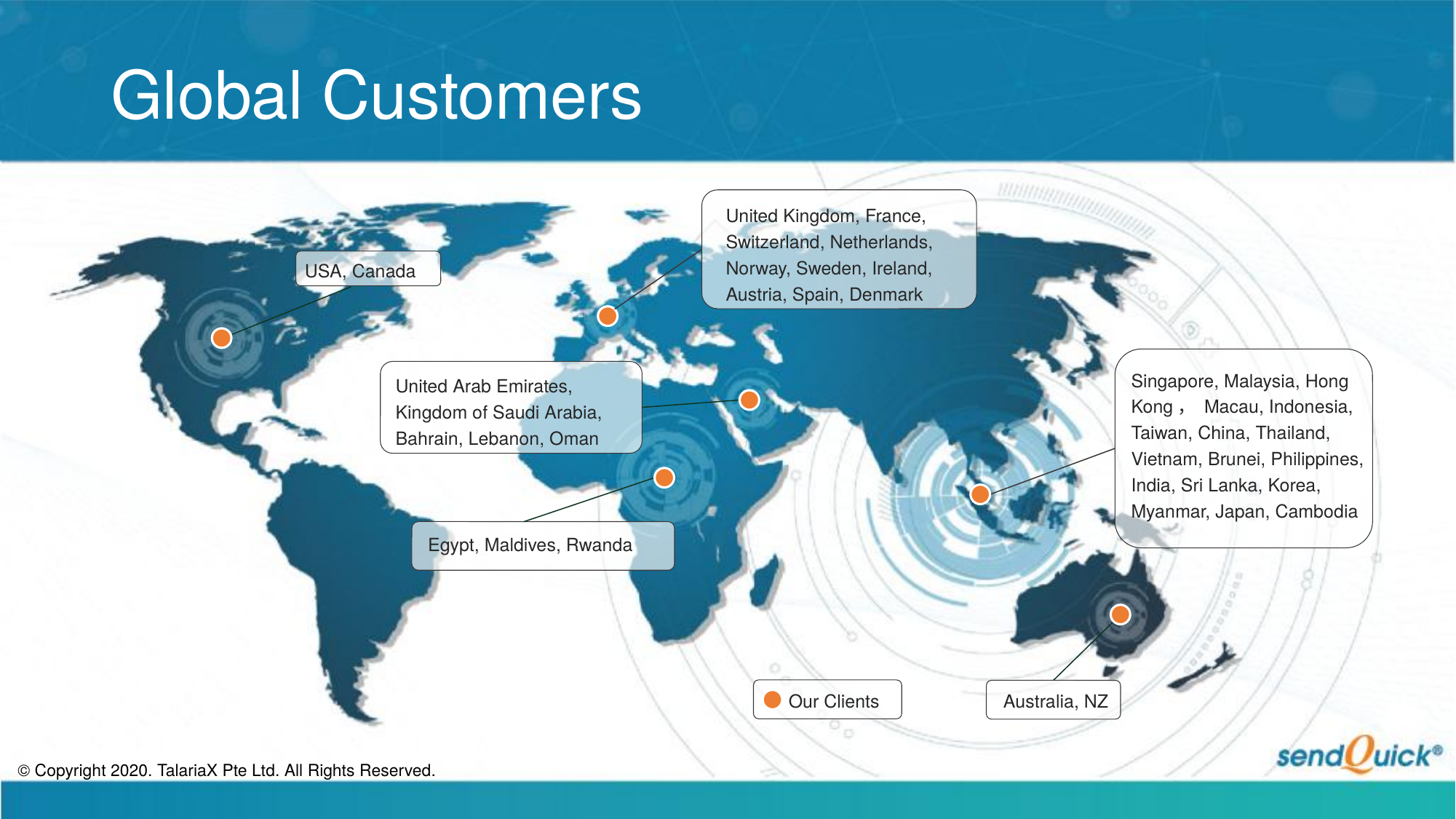

# Global Customers

United Kingdom, France, Switzerland, Netherlands, Norway, Sweden, Ireland, Austria, Spain, Denmark
USA, Canada

Singapore, Malaysia, Hong Kong， Macau, Indonesia, Taiwan, China, Thailand, Vietnam, Brunei, Philippines, India, Sri Lanka, Korea, Myanmar, Japan, Cambodia

United Arab Emirates, Kingdom of Saudi Arabia, Bahrain, Lebanon, Oman

Egypt, Maldives, Rwanda

Our Clients

Australia, NZ

© Copyright 2020. TalariaX Pte Ltd. All Rights Reserved.